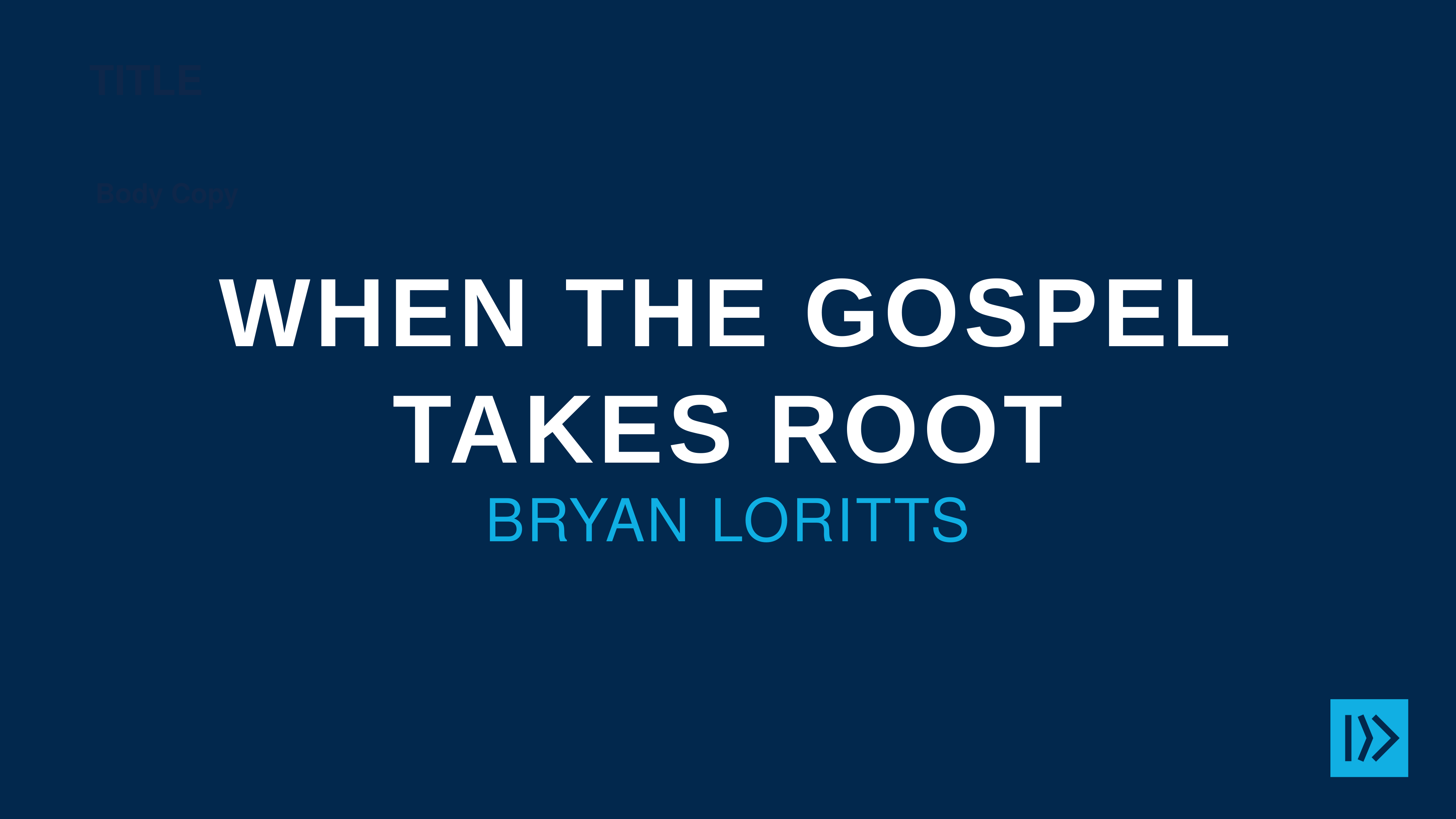

Title
Body Copy
When the gospel
takes root
Bryan loritts